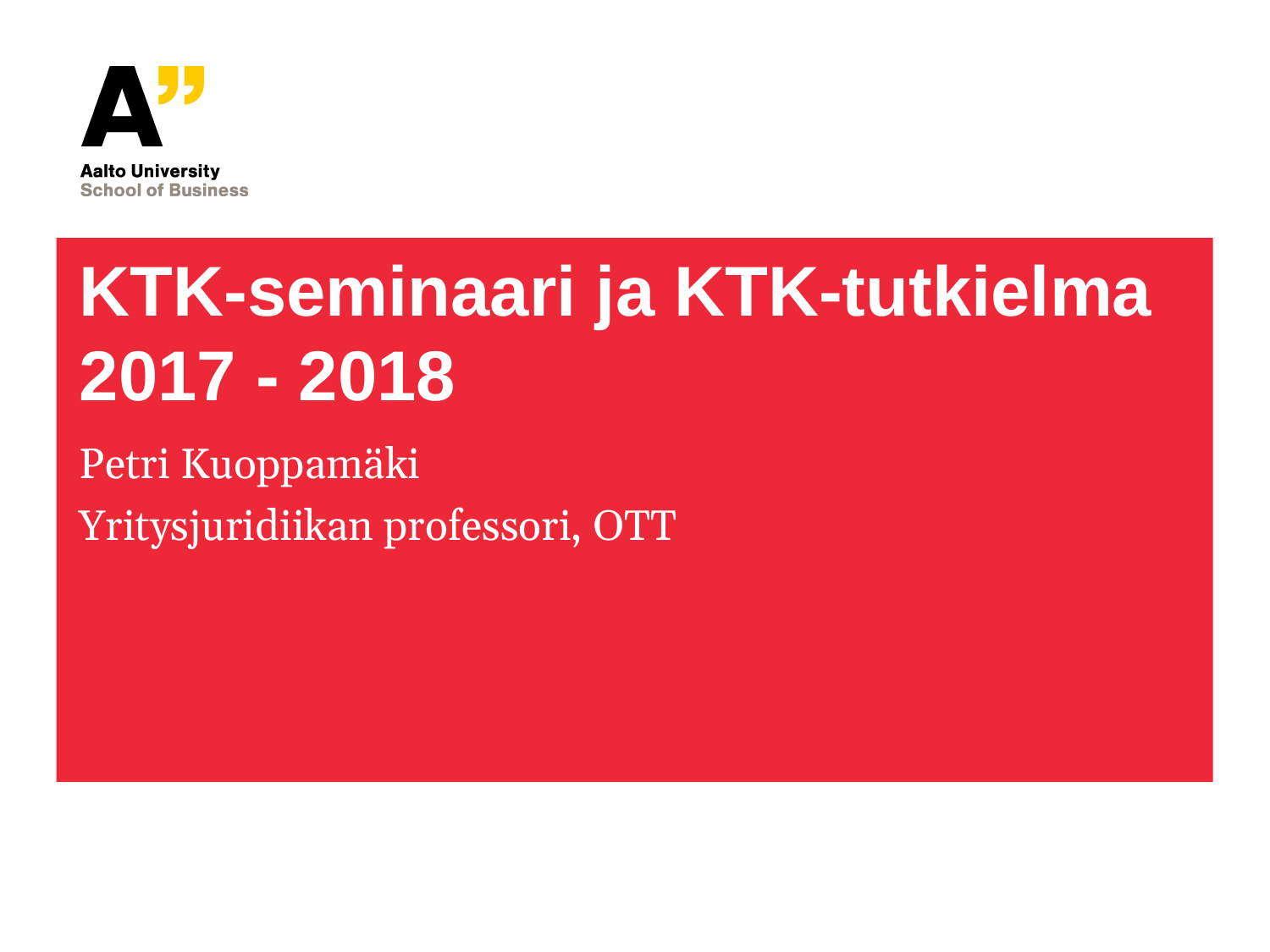

# KTK-seminaari ja KTK-tutkielma 2017 - 2018
Petri Kuoppamäki
Yritysjuridiikan professori, OTT